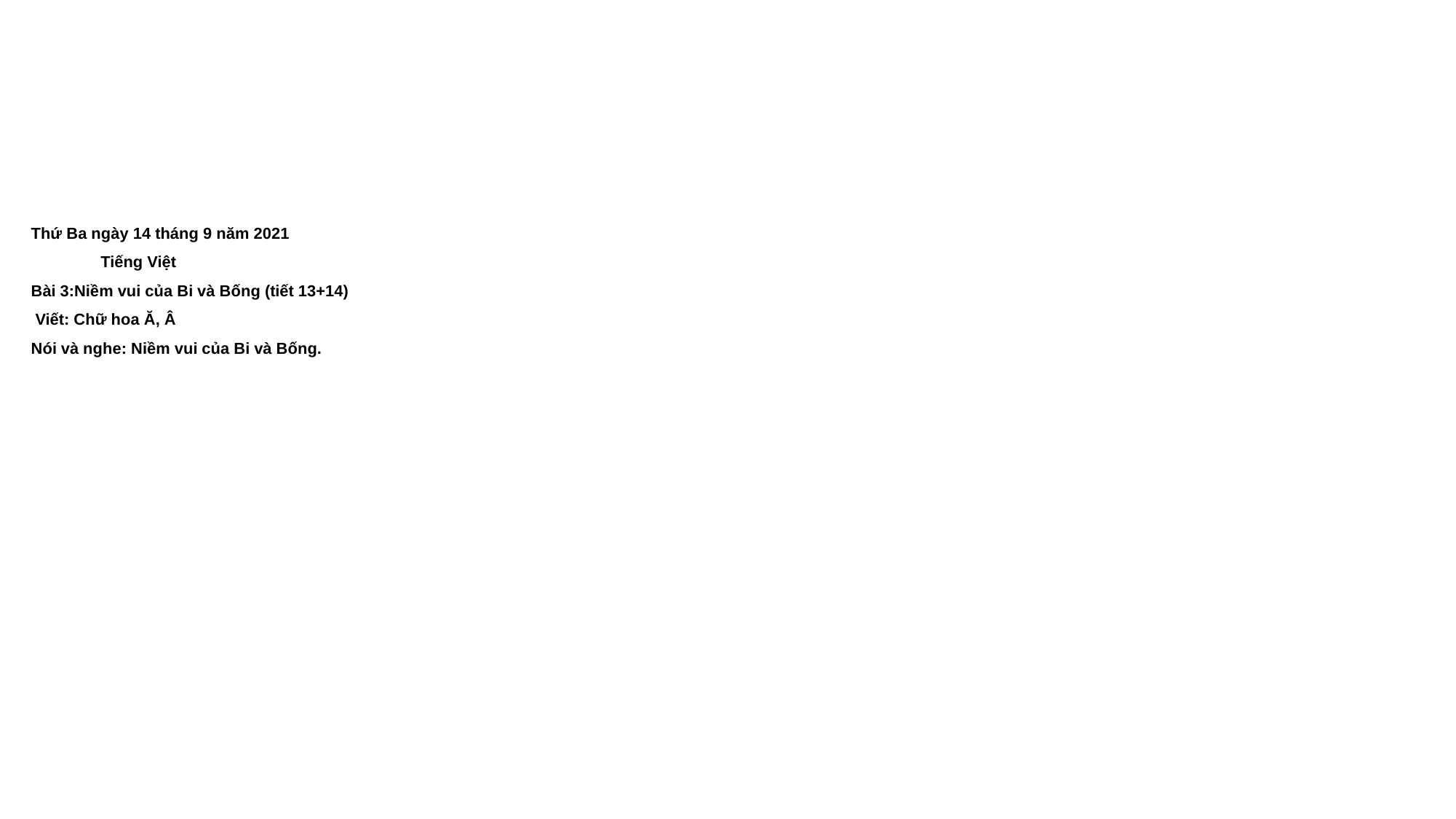

# Thứ Ba ngày 14 tháng 9 năm 2021 Tiếng Việt Bài 3:Niềm vui của Bi và Bống (tiết 13+14) Viết: Chữ hoa Ă, Â Nói và nghe: Niềm vui của Bi và Bống.